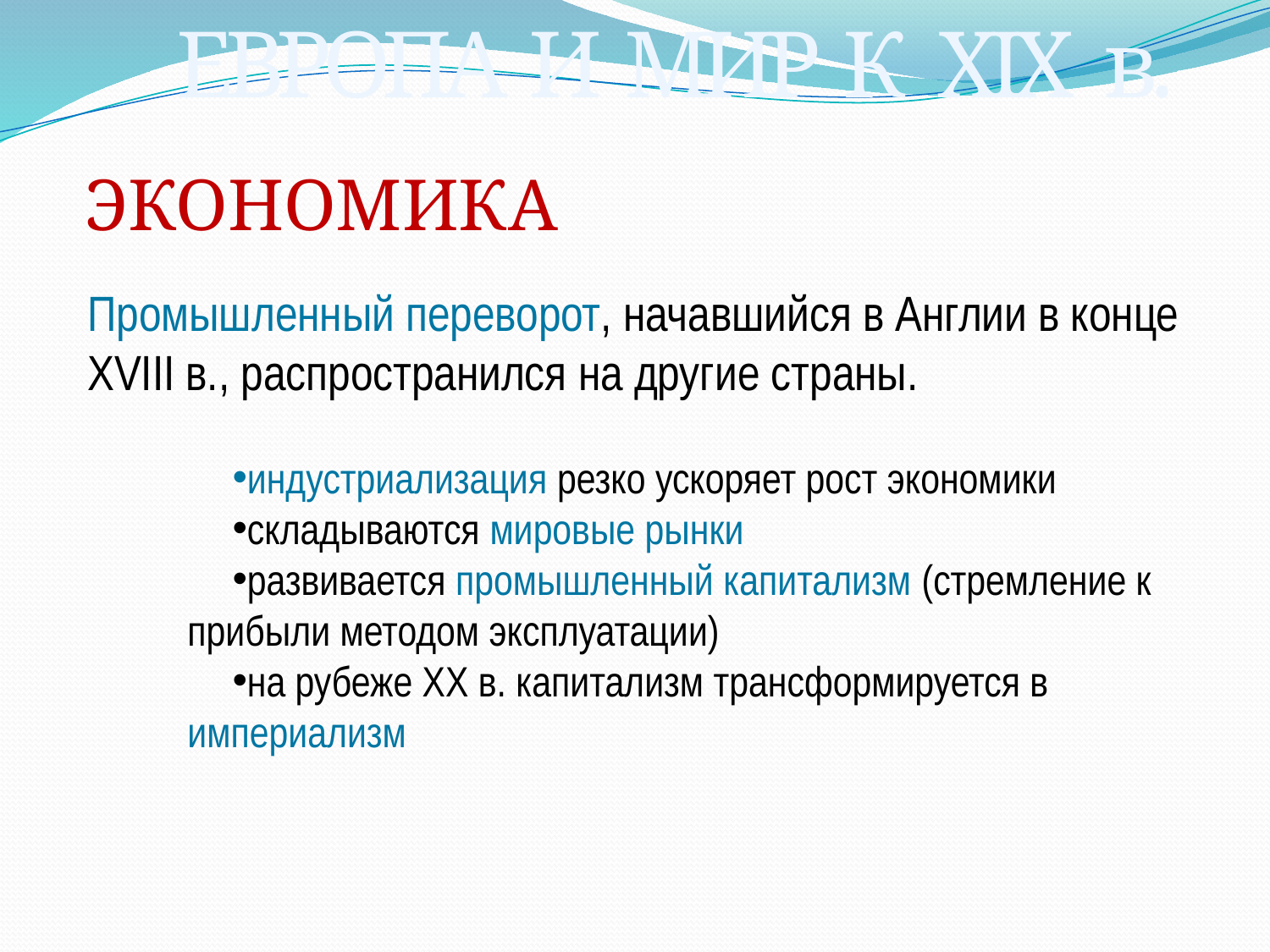

ЕВРОПА  И  МИР  К  XIX  в.
ЭКОНОМИКА
Промышленный переворот, начавшийся в Англии в конце XVIII в., распространился на другие страны.

индустриализация резко ускоряет рост экономики
складываются мировые рынки
развивается промышленный капитализм (стремление к прибыли методом эксплуатации)
на рубеже XX в. капитализм трансформируется в империализм